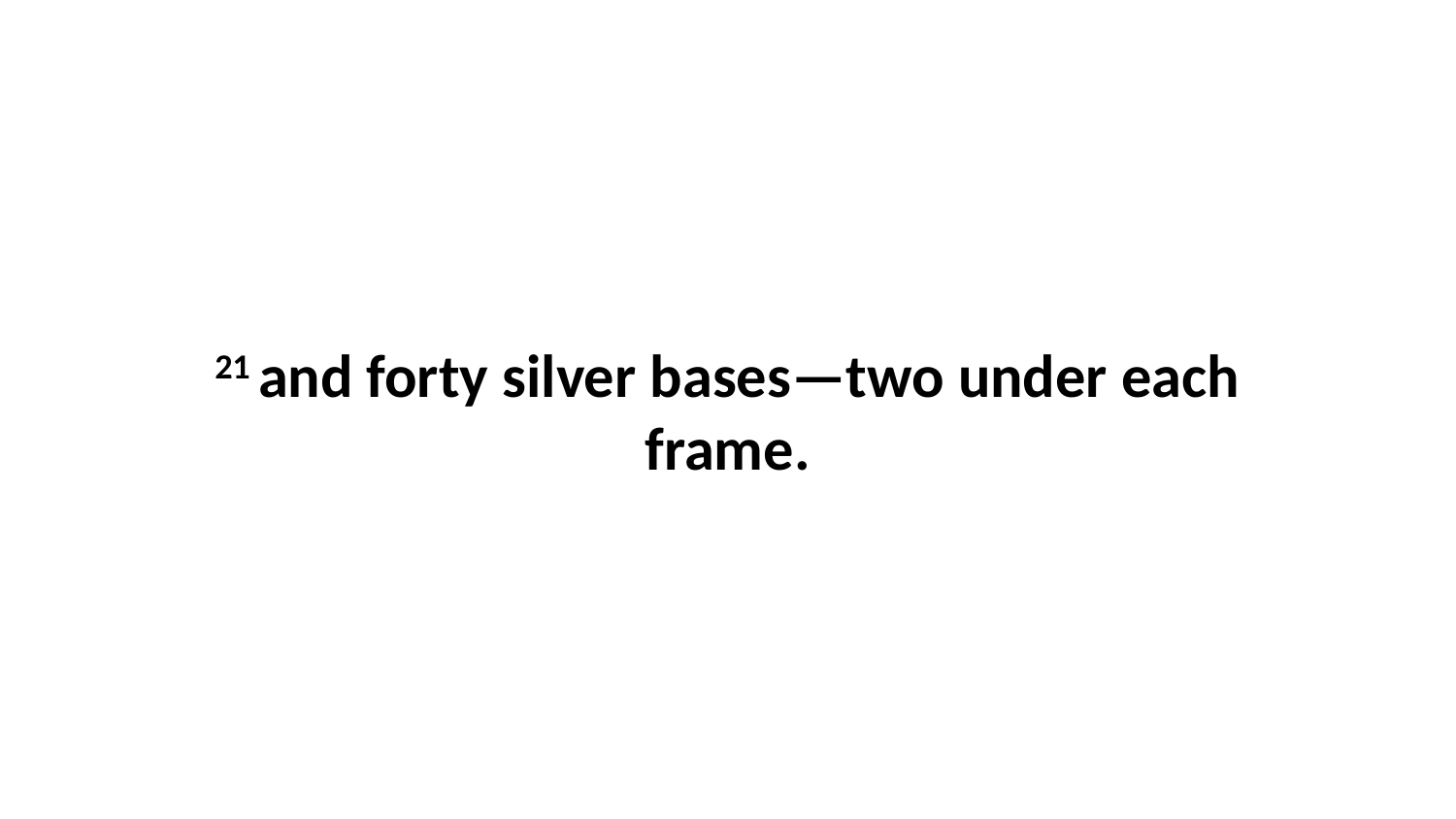

21 and forty silver bases—two under each frame.